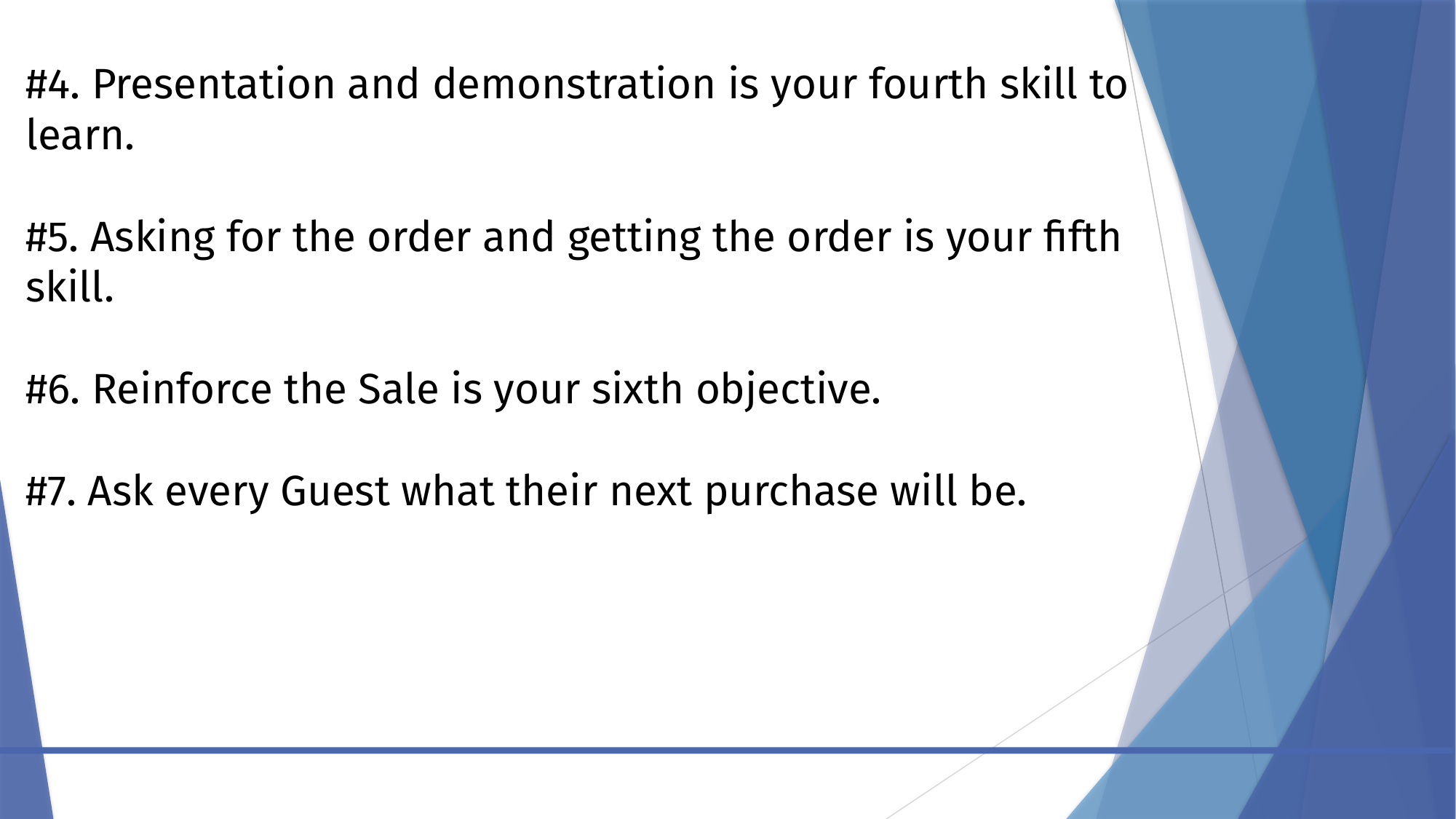

# #4. Presentation and demonstration is your fourth skill to learn. #5. Asking for the order and getting the order is your fifth skill. #6. Reinforce the Sale is your sixth objective. #7. Ask every Guest what their next purchase will be.